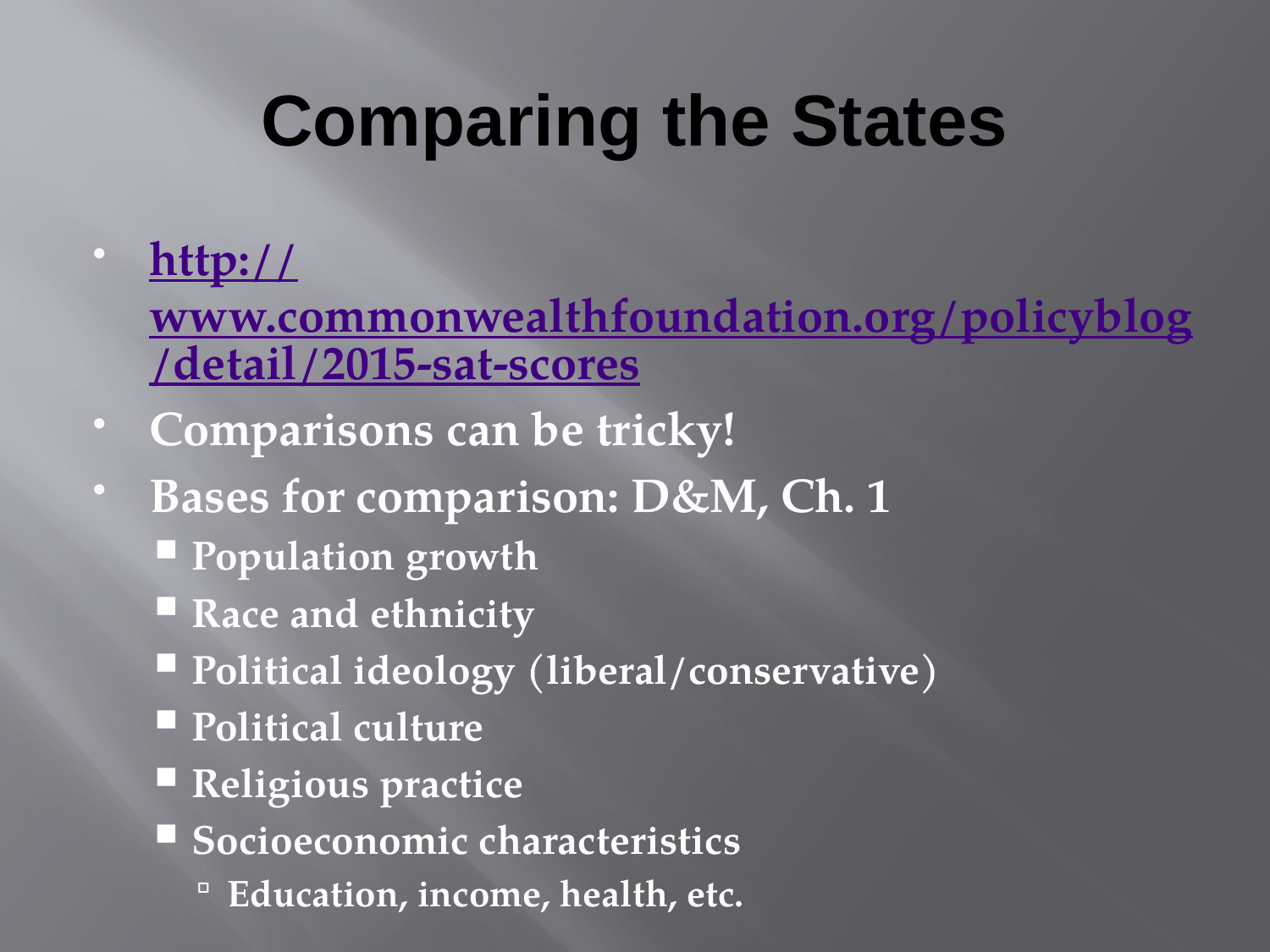

# Comparing the States
http://www.commonwealthfoundation.org/policyblog/detail/2015-sat-scores
Comparisons can be tricky!
Bases for comparison: D&M, Ch. 1
Population growth
Race and ethnicity
Political ideology (liberal/conservative)
Political culture
Religious practice
Socioeconomic characteristics
Education, income, health, etc.